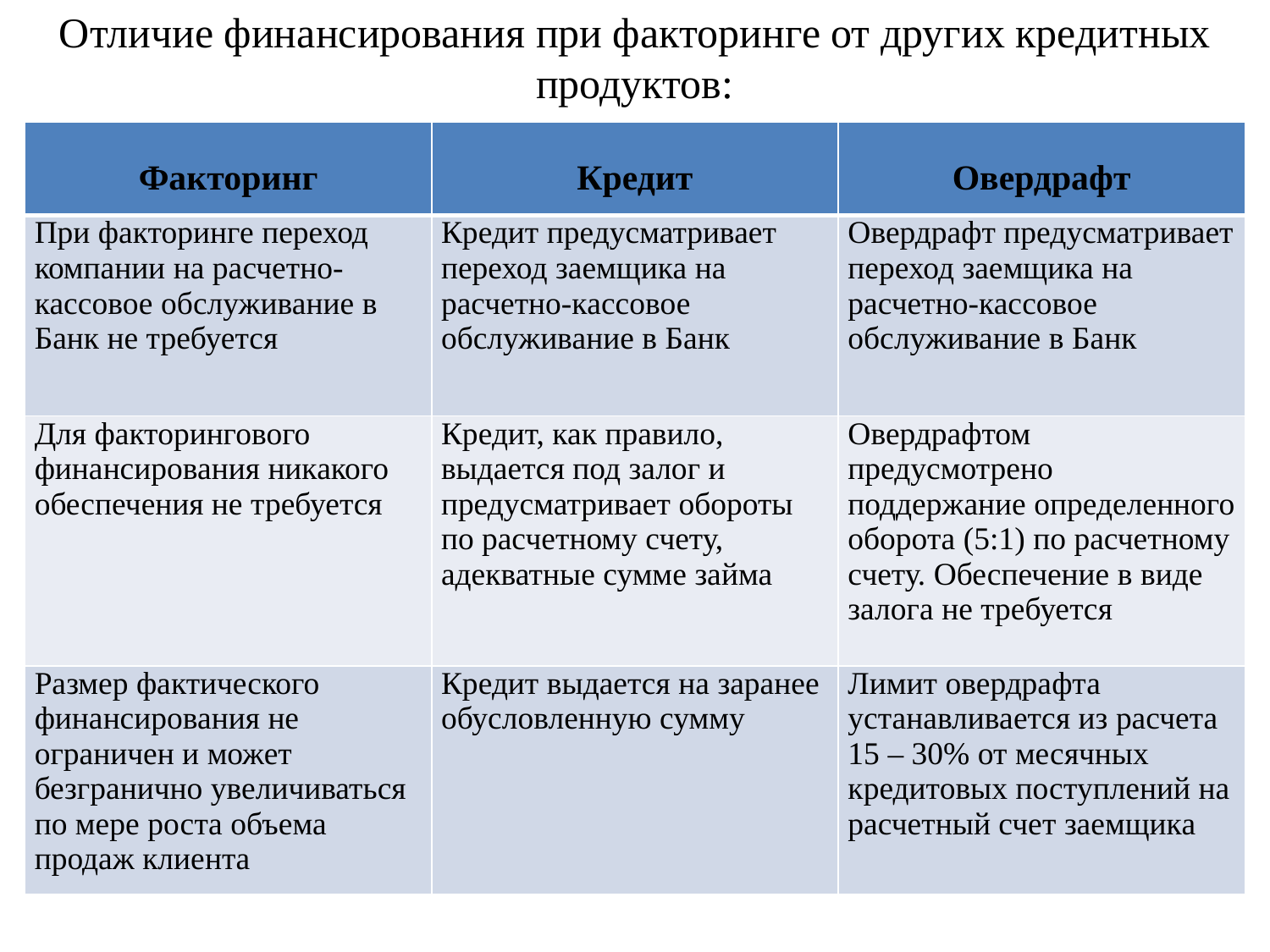

Отличие финансирования при факторинге от других кредитных продуктов:
| Факторинг | Кредит | Овердрафт |
| --- | --- | --- |
| При факторинге переход компании на расчетно-кассовое обслуживание в Банк не требуется | Кредит предусматривает переход заемщика на расчетно-кассовое обслуживание в Банк | Овердрафт предусматривает переход заемщика на расчетно-кассовое обслуживание в Банк |
| Для факторингового финансирования никакого обеспечения не требуется | Кредит, как правило, выдается под залог и предусматривает обороты по расчетному счету, адекватные сумме займа | Овердрафтом предусмотрено поддержание определенного оборота (5:1) по расчетному счету. Обеспечение в виде залога не требуется |
| Размер фактического финансирования не ограничен и может безгранично увеличиваться по мере роста объема продаж клиента | Кредит выдается на заранее обусловленную сумму | Лимит овердрафта устанавливается из расчета 15 – 30% от месячных кредитовых поступлений на расчетный счет заемщика |